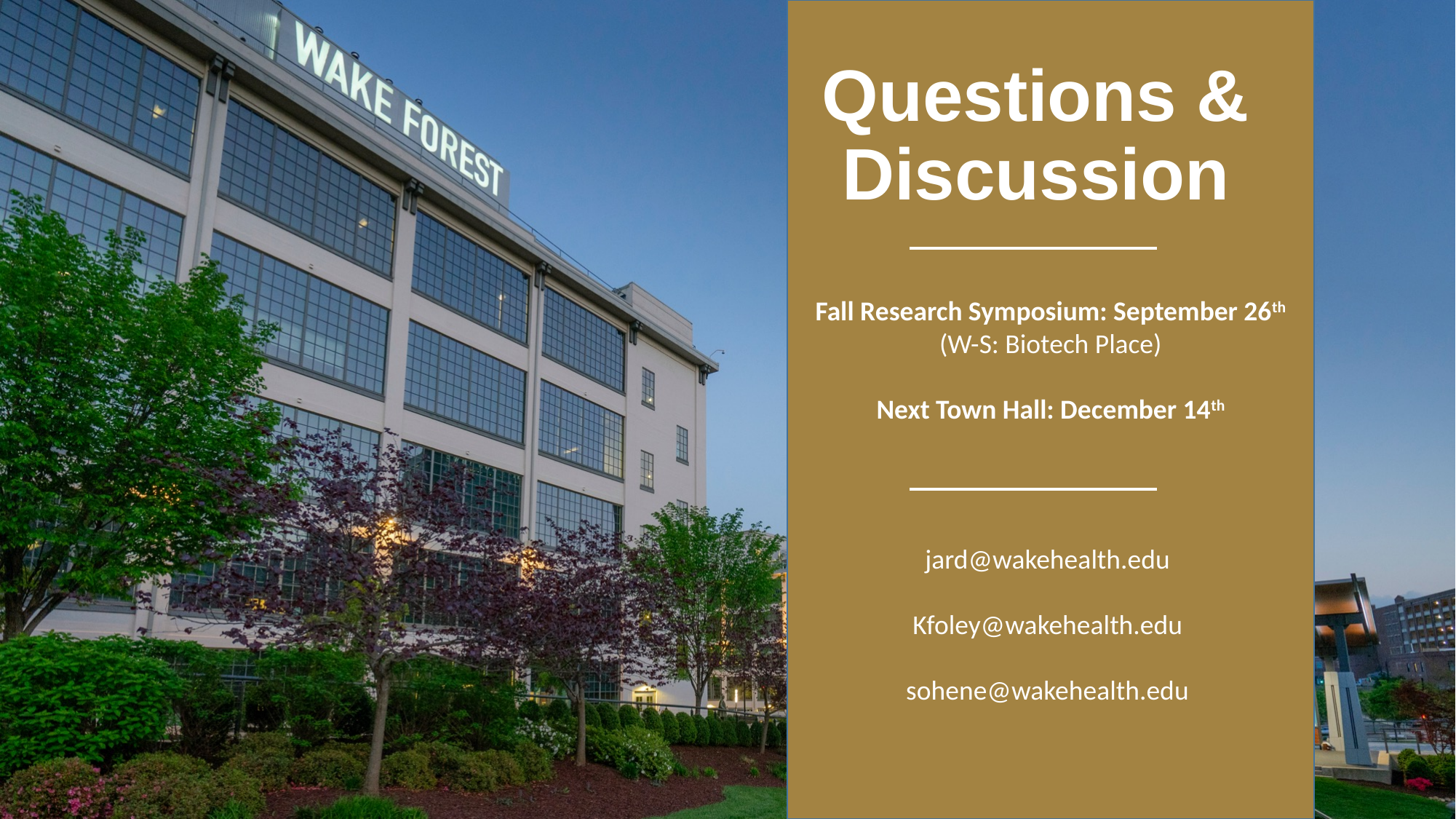

# Questions & Discussion
Fall Research Symposium: September 26th (W-S: Biotech Place)

Next Town Hall: December 14th

jard@wakehealth.edu

Kfoley@wakehealth.edu

sohene@wakehealth.edu